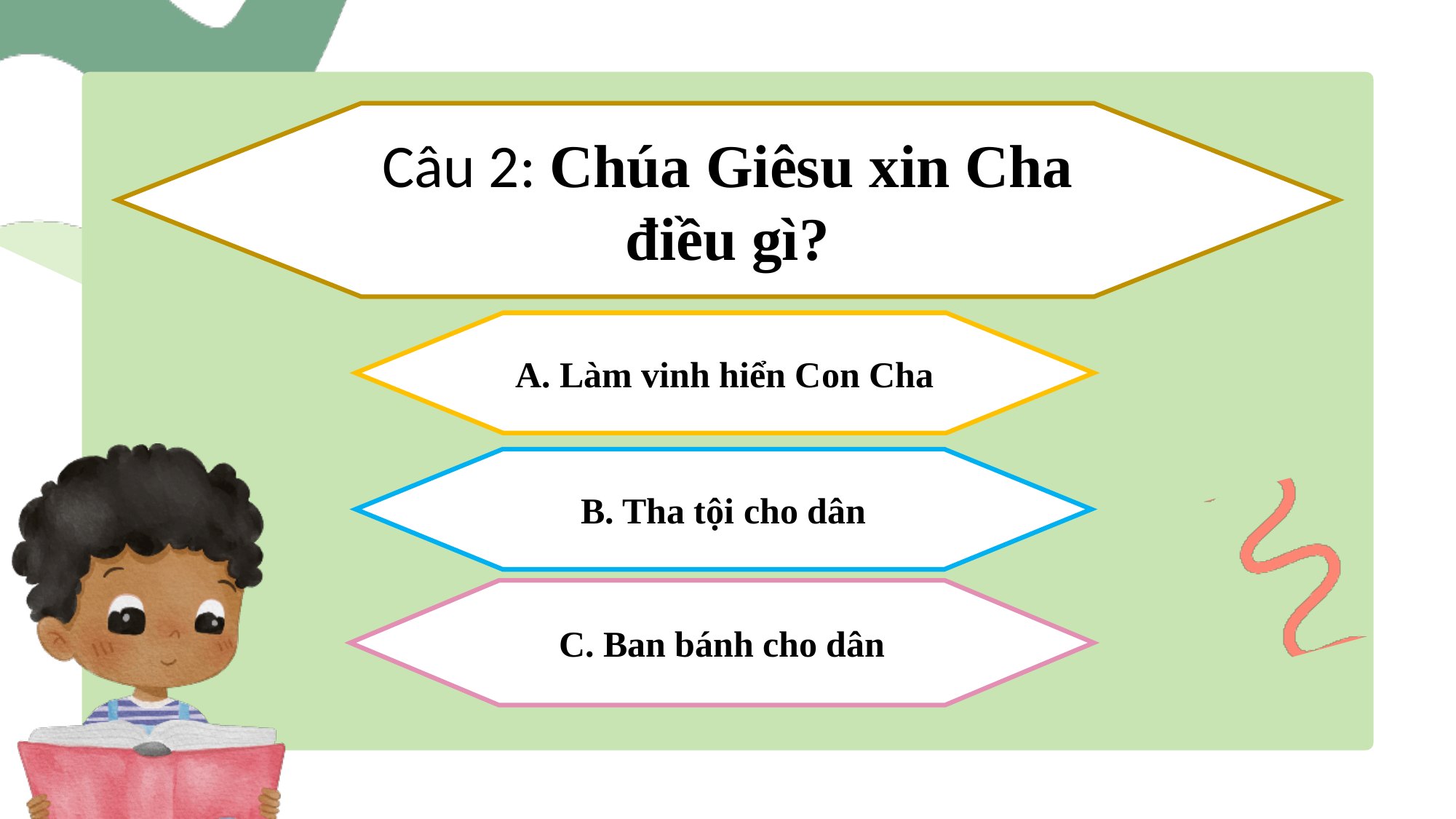

Câu 2: Chúa Giêsu xin Cha điều gì?
A. Làm vinh hiển Con Cha

B. Tha tội cho dân

C. Ban bánh cho dân